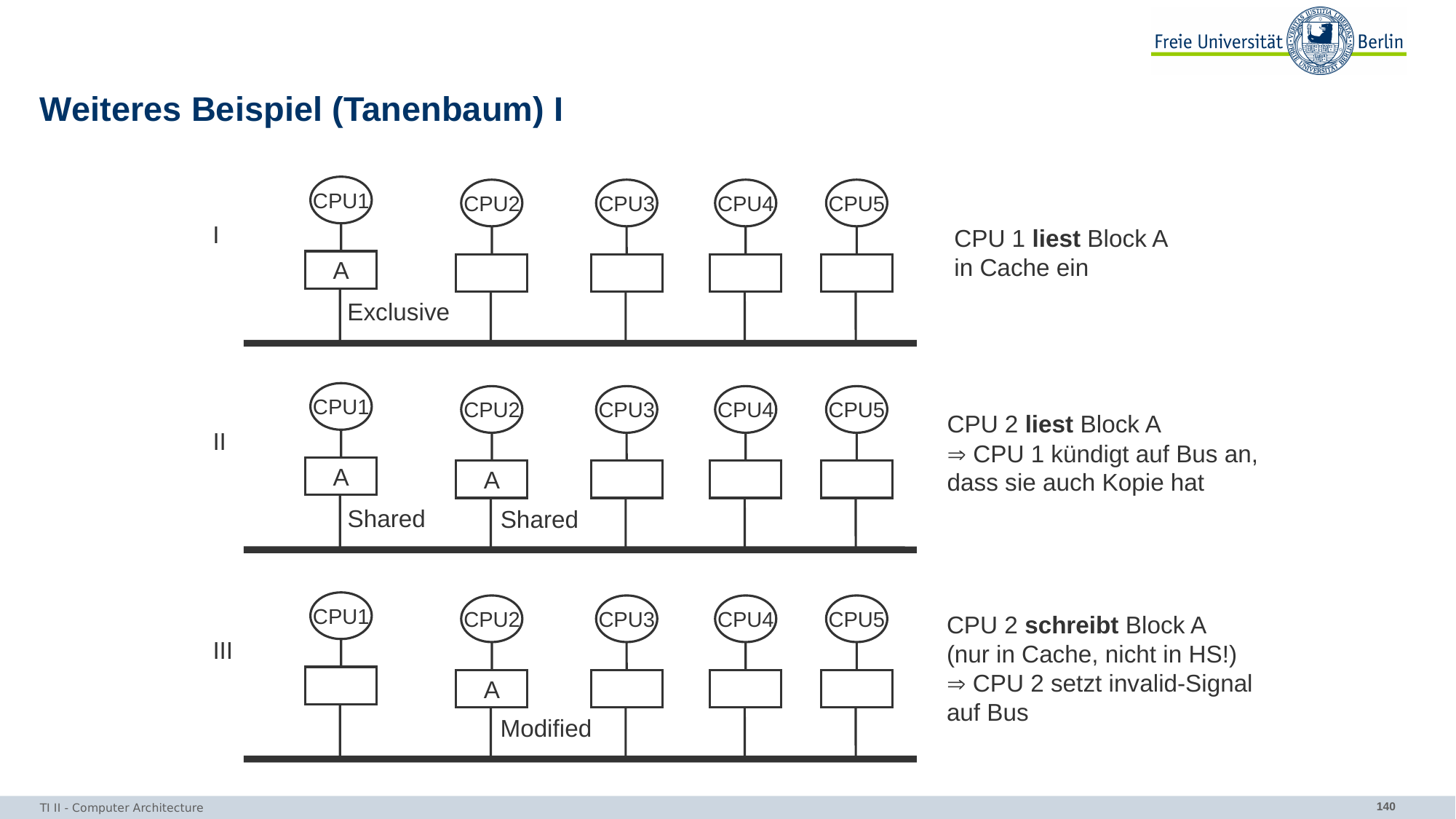

# Weiteres Beispiel (Tanenbaum) I

CPU1
CPU2
CPU3
CPU4
CPU5
I
CPU 1 liest Block A
in Cache ein

A

Exclusive

CPU1
CPU2
CPU3
CPU4
CPU5
CPU 2 liest Block A
⇒ CPU 1 kündigt auf Bus an,
dass sie auch Kopie hat
II

A
A

Shared
Shared

CPU1
CPU2
CPU3
CPU4
CPU5
CPU 2 schreibt Block A
(nur in Cache, nicht in HS!)
⇒ CPU 2 setzt invalid-Signal
auf Bus
III

A

Modified

TI II - Computer Architecture